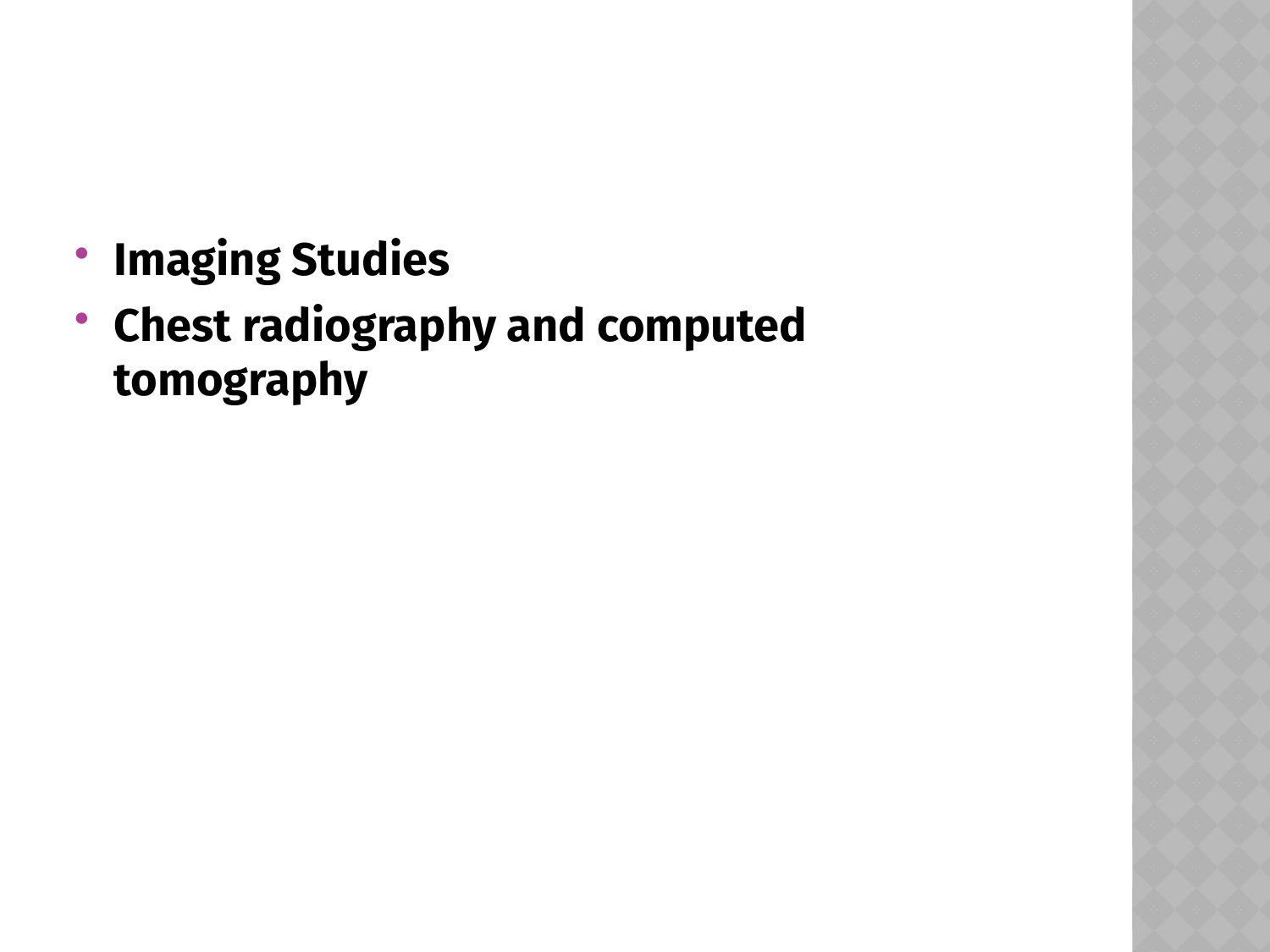

#
Imaging Studies
Chest radiography and computed tomography